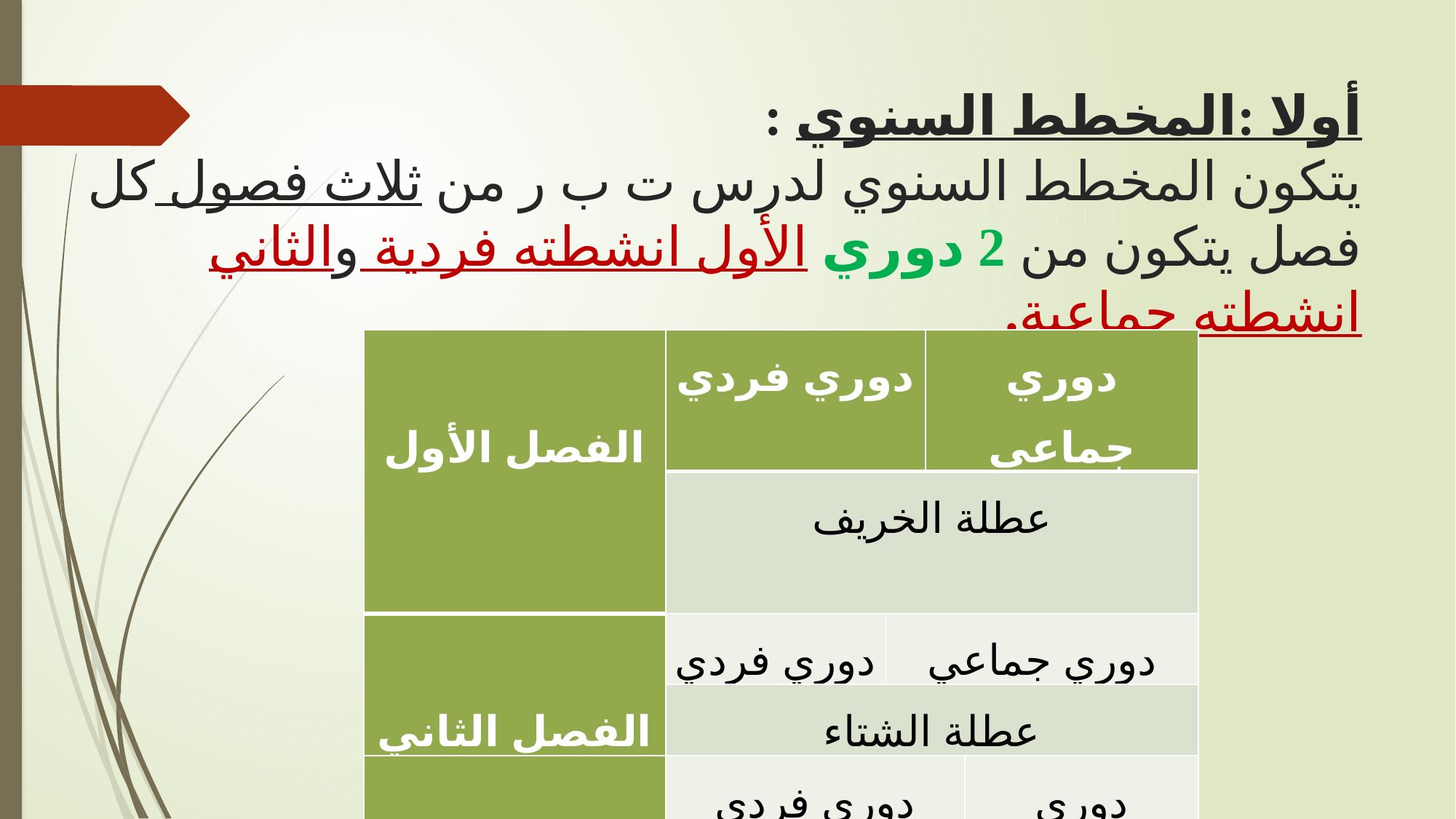

# أولا :المخطط السنوي : يتكون المخطط السنوي لدرس ت ب ر من ثلاث فصول كل فصل يتكون من 2 دوري الأول انشطته فردية والثاني انشطته جماعية.
| الفصل الأول | دوري فردي |  | دوري جماعي |  |
| --- | --- | --- | --- | --- |
|  | عطلة الخريف |  |  |  |
| الفصل الثاني | دوري فردي | دوري جماعي |  |  |
|  | عطلة الشتاء |  |  |  |
| الفصل الثالث | دوري فردي |  |  | دوري جماعي |
|  | عطلة الربيع |  |  |  |